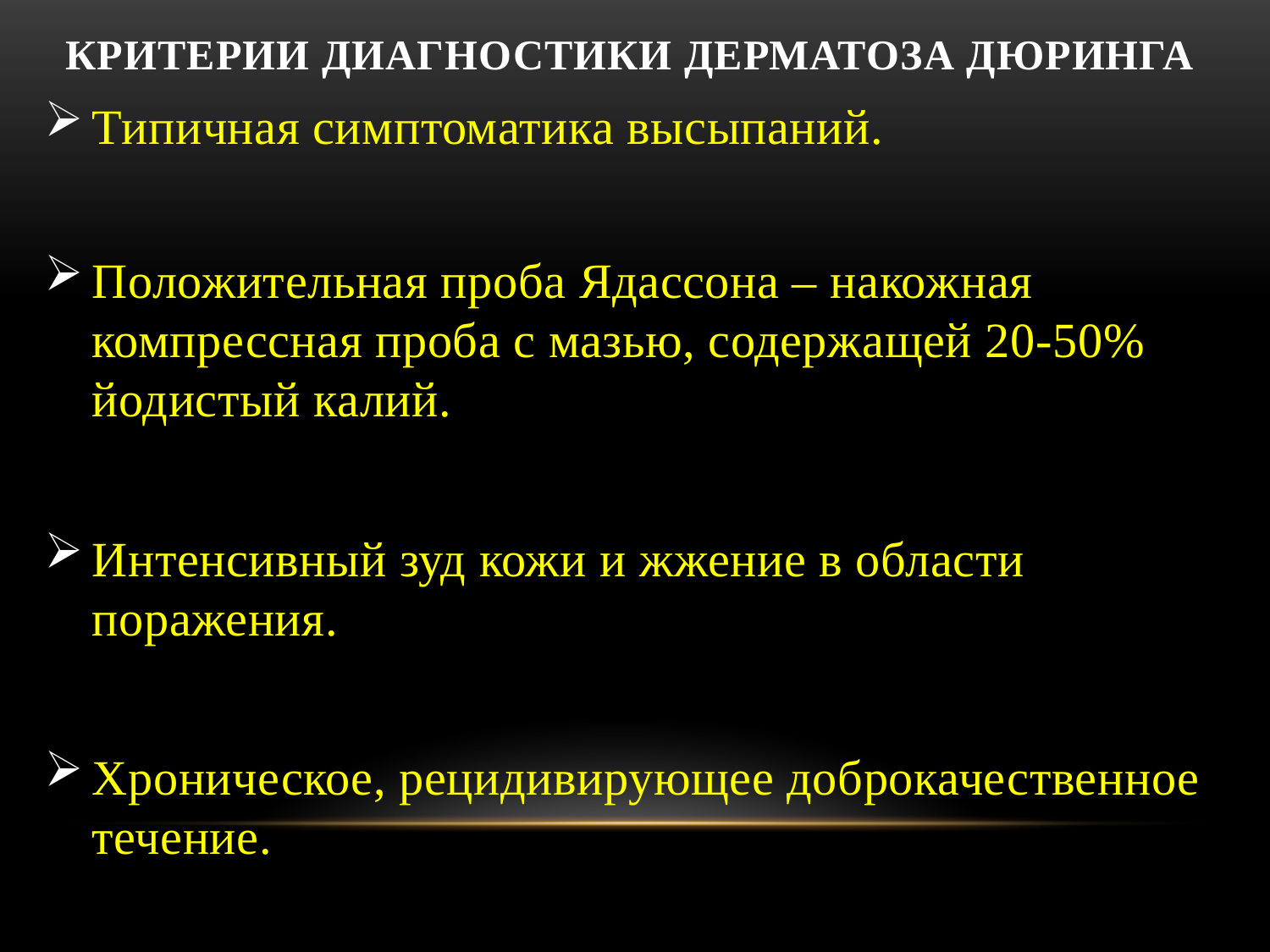

# Критерии диагностики дерматоза Дюринга
Типичная симптоматика высыпаний.

Положительная проба Ядассона – накожная компрессная проба с мазью, содержащей 20-50% йодистый калий.

Интенсивный зуд кожи и жжение в области поражения.

Хроническое, рецидивирующее доброкачественное течение.